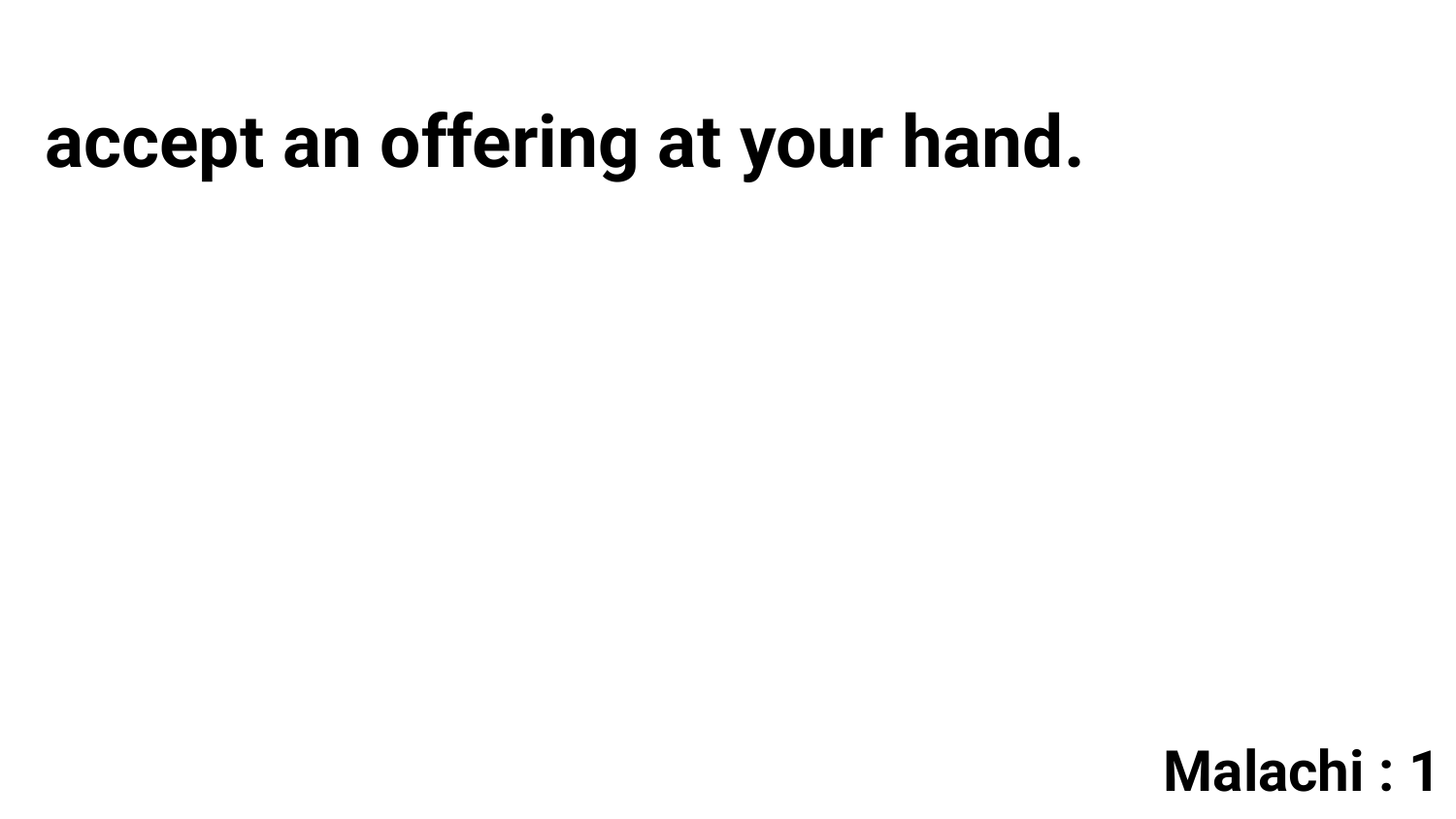

accept an offering at your hand.
Malachi : 1